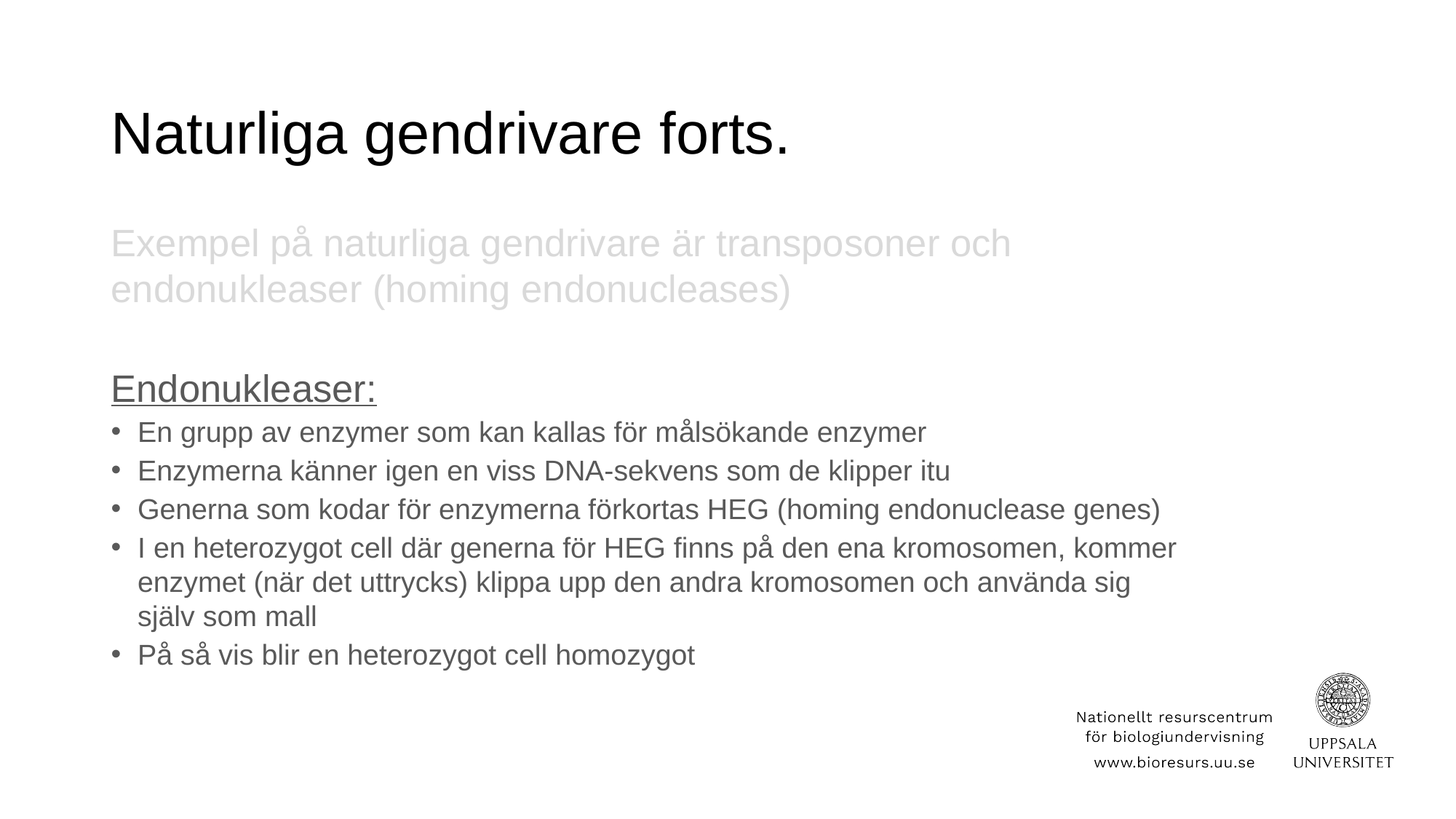

# Naturliga gendrivare forts.
Exempel på naturliga gendrivare är transposoner och endonukleaser (homing endonucleases)

Endonukleaser:
En grupp av enzymer som kan kallas för målsökande enzymer
Enzymerna känner igen en viss DNA-sekvens som de klipper itu
Generna som kodar för enzymerna förkortas HEG (homing endonuclease genes)
I en heterozygot cell där generna för HEG finns på den ena kromosomen, kommer enzymet (när det uttrycks) klippa upp den andra kromosomen och använda sig själv som mall
På så vis blir en heterozygot cell homozygot